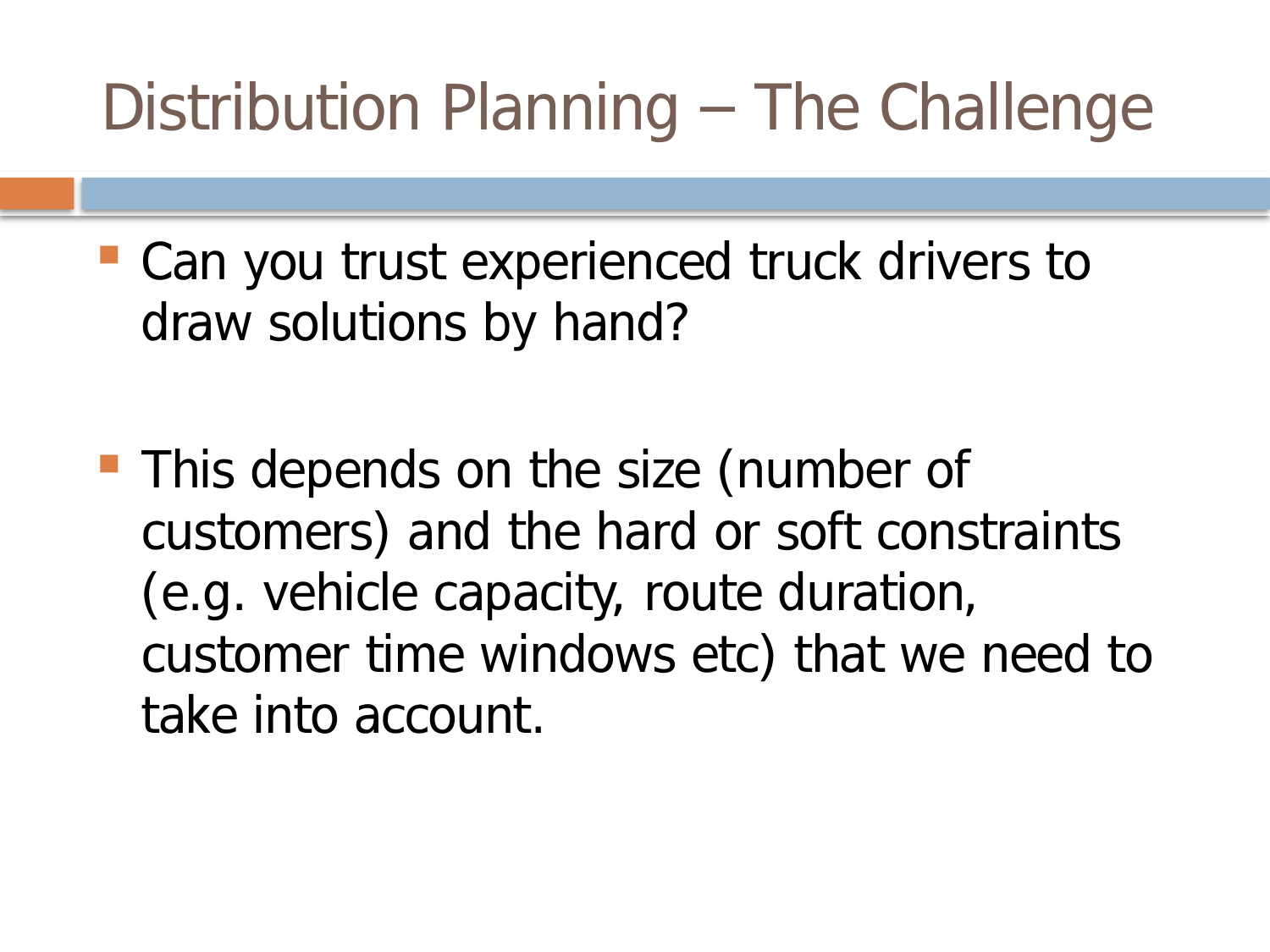

# Distribution Planning – The Challenge
Can you trust experienced truck drivers to draw solutions by hand?

This depends on the size (number of customers) and the hard or soft constraints (e.g. vehicle capacity, route duration, customer time windows etc) that we need to take into account.